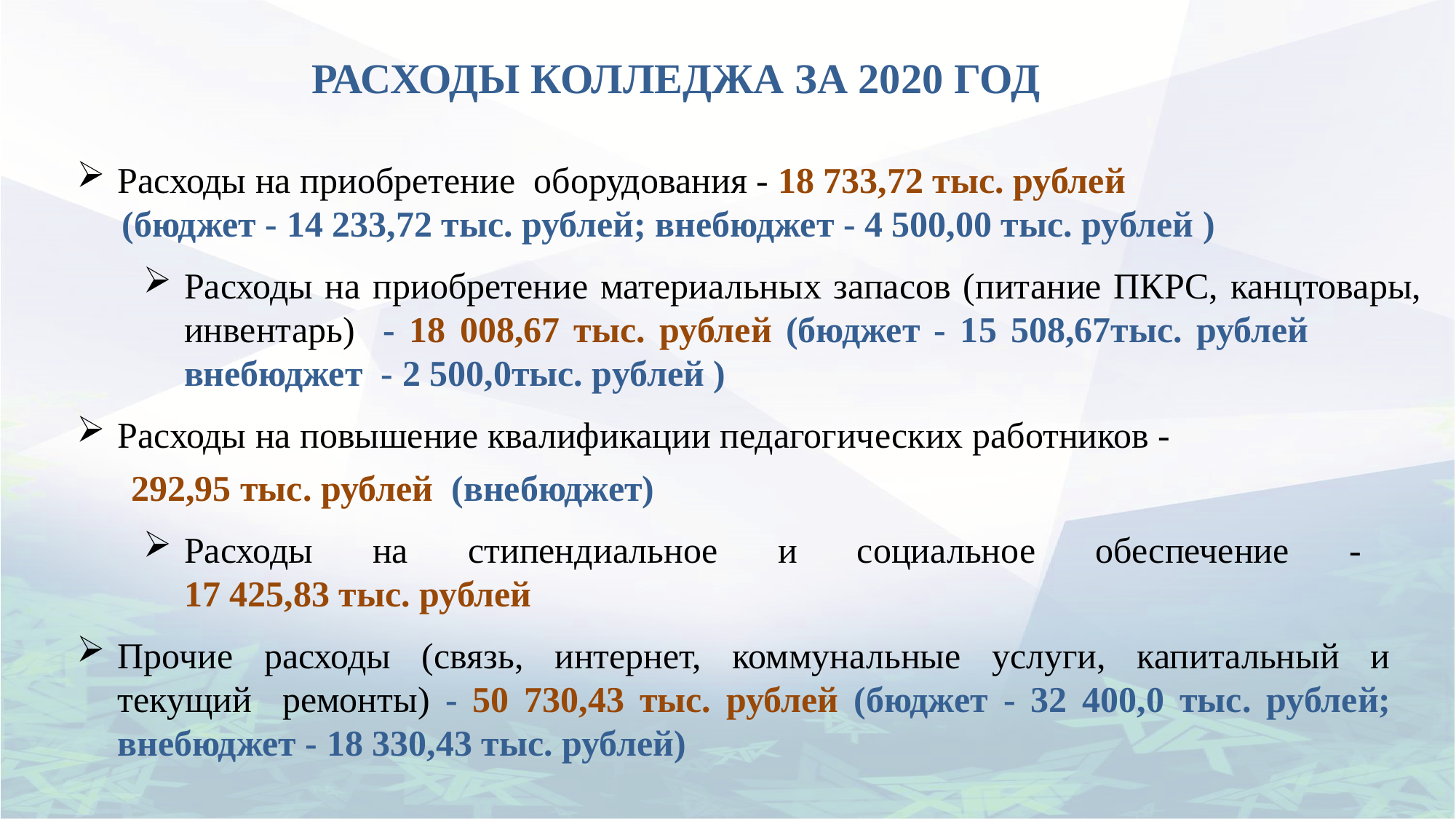

# РАСХОДЫ КОЛЛЕДЖА ЗА 2020 ГОД
Расходы на приобретение  оборудования - 18 733,72 тыс. рублей
     (бюджет - 14 233,72 тыс. рублей; внебюджет - 4 500,00 тыс. рублей )
Расходы на приобретение материальных запасов (питание ПКРС, канцтовары, инвентарь)  - 18 008,67 тыс. рублей (бюджет - 15 508,67тыс. рублей         внебюджет  - 2 500,0тыс. рублей )
Расходы на повышение квалификации педагогических работников -
      292,95 тыс. рублей  (внебюджет)
Расходы на стипендиальное и социальное обеспечение -
17 425,83 тыс. рублей
Прочие расходы (связь, интернет, коммунальные услуги, капитальный и
текущий  ремонты) - 50 730,43 тыс. рублей (бюджет - 32 400,0 тыс. рублей;   внебюджет - 18 330,43 тыс. рублей)